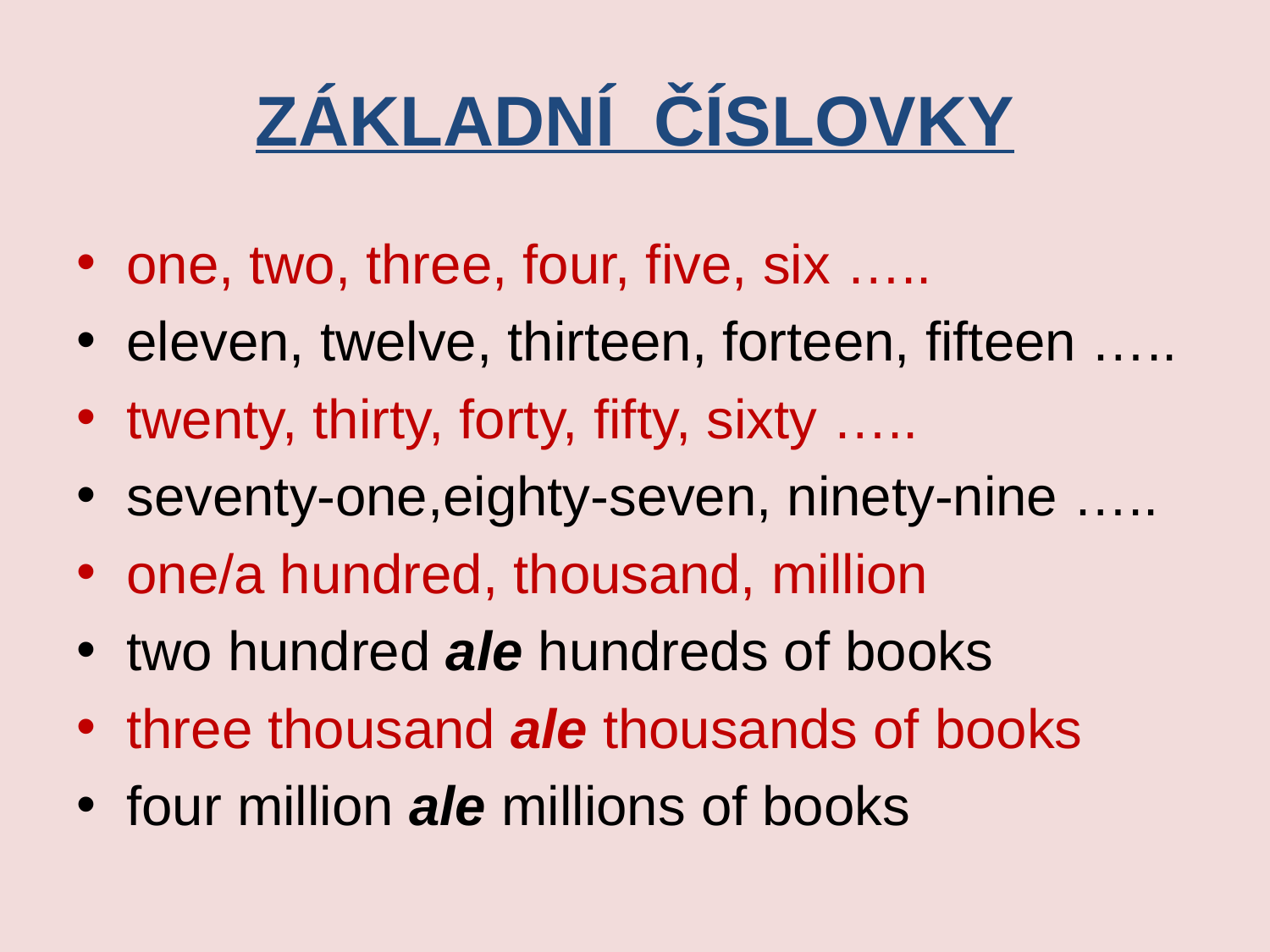

# ZÁKLADNÍ  ČÍSLOVKY
one, two, three, four, five, six …..
eleven, twelve, thirteen, forteen, fifteen …..
twenty, thirty, forty, fifty, sixty …..
seventy-one,eighty-seven, ninety-nine …..
one/a hundred, thousand, million
two hundred ale hundreds of books
three thousand ale thousands of books
four million ale millions of books